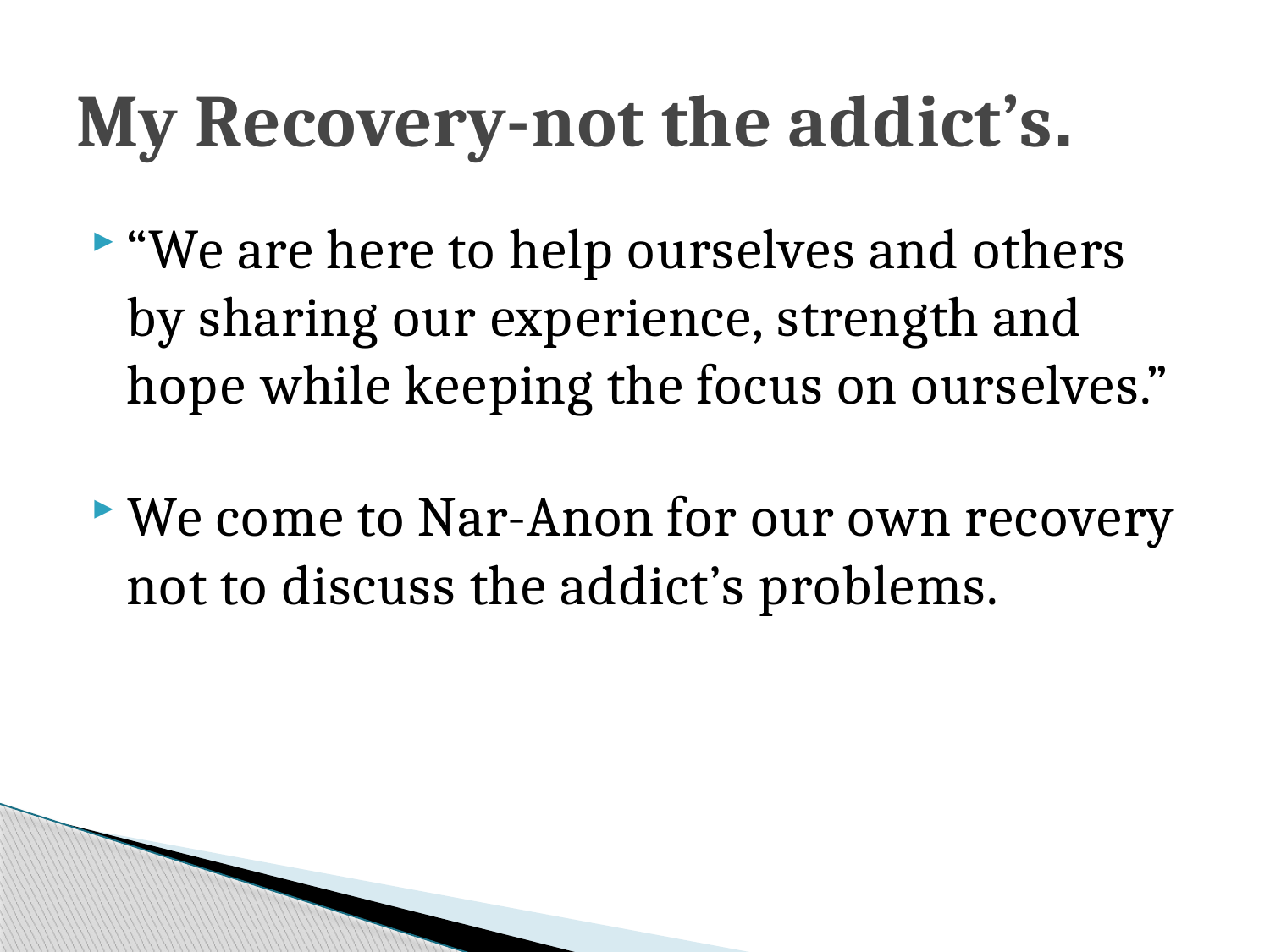

# My Recovery-not the addict’s.
“We are here to help ourselves and others by sharing our experience, strength and hope while keeping the focus on ourselves.”

We come to Nar-Anon for our own recovery not to discuss the addict’s problems.